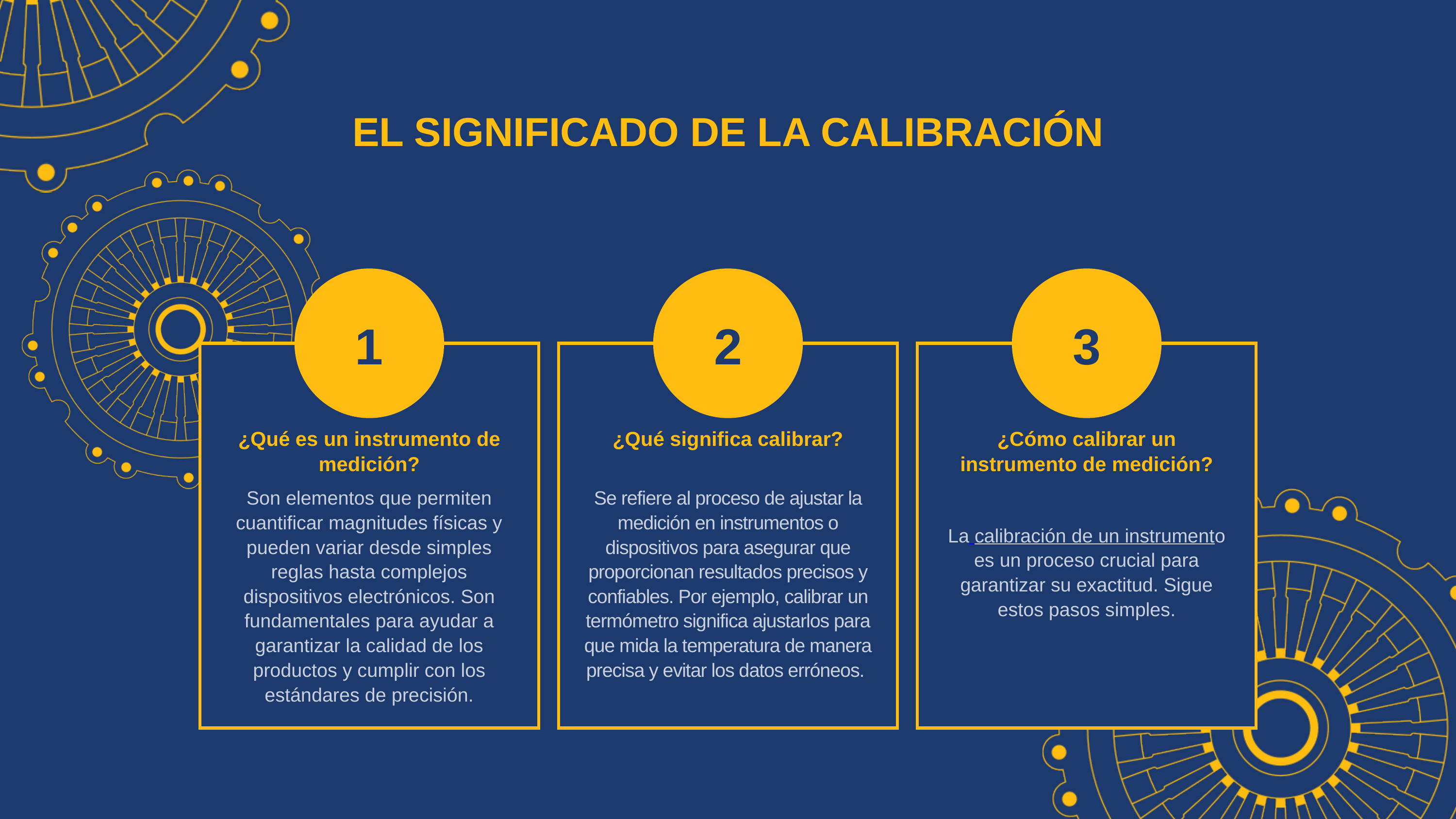

EL SIGNIFICADO DE LA CALIBRACIÓN

1

2

3

¿Qué es un instrumento de medición?
Son elementos que permiten cuantificar magnitudes físicas y pueden variar desde simples reglas hasta complejos dispositivos electrónicos. Son fundamentales para ayudar a garantizar la calidad de los productos y cumplir con los estándares de precisión.

¿Qué significa calibrar?

Se refiere al proceso de ajustar la medición en instrumentos o dispositivos para asegurar que proporcionan resultados precisos y confiables. Por ejemplo, calibrar un termómetro significa ajustarlos para que mida la temperatura de manera precisa y evitar los datos erróneos.

¿Cómo calibrar un instrumento de medición?

La calibración de un instrumento es un proceso crucial para garantizar su exactitud. Sigue estos pasos simples.